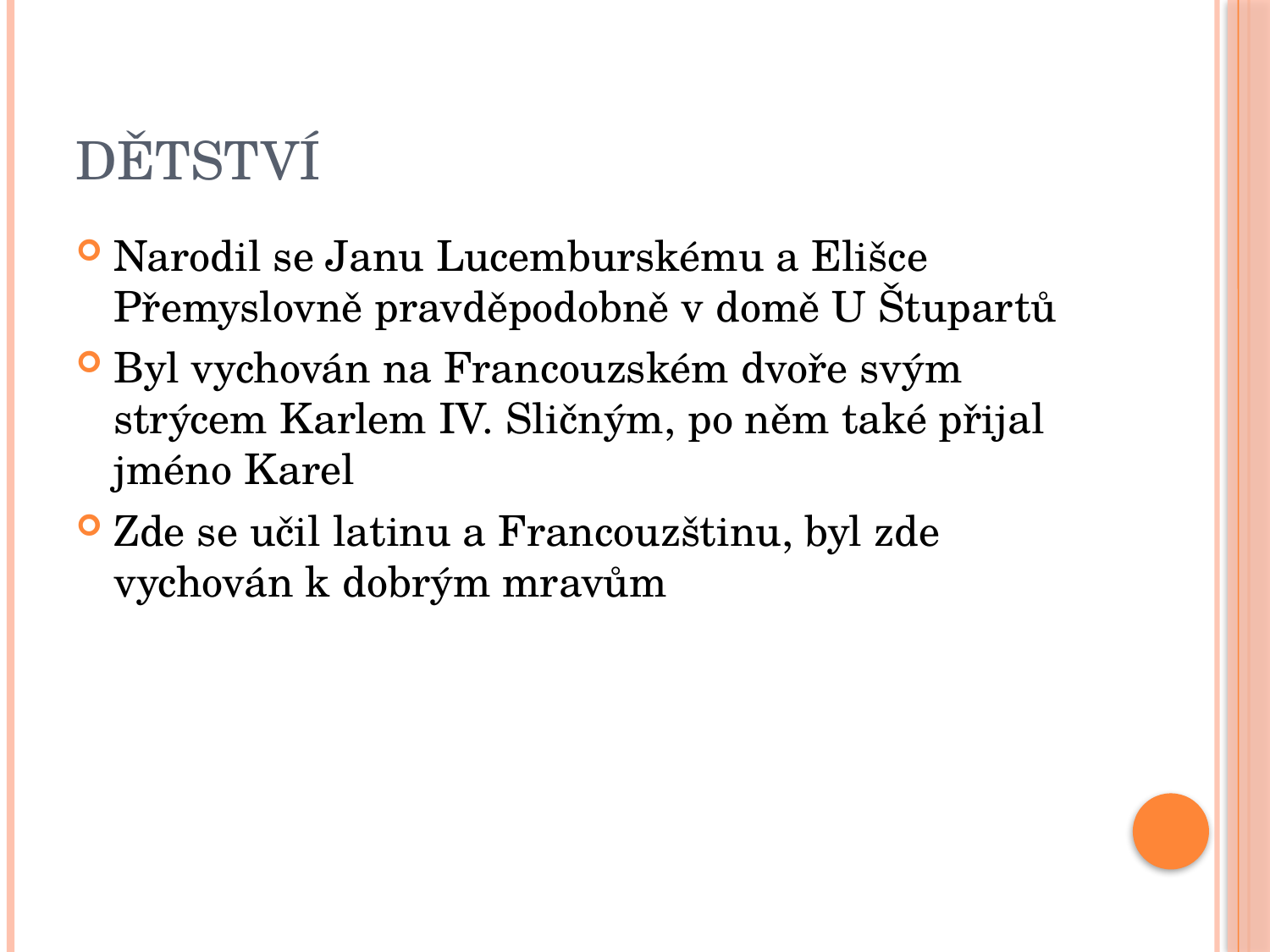

# Dětství
Narodil se Janu Lucemburskému a Elišce Přemyslovně pravděpodobně v domě U Štupartů
Byl vychován na Francouzském dvoře svým strýcem Karlem IV. Sličným, po něm také přijal jméno Karel
Zde se učil latinu a Francouzštinu, byl zde vychován k dobrým mravům